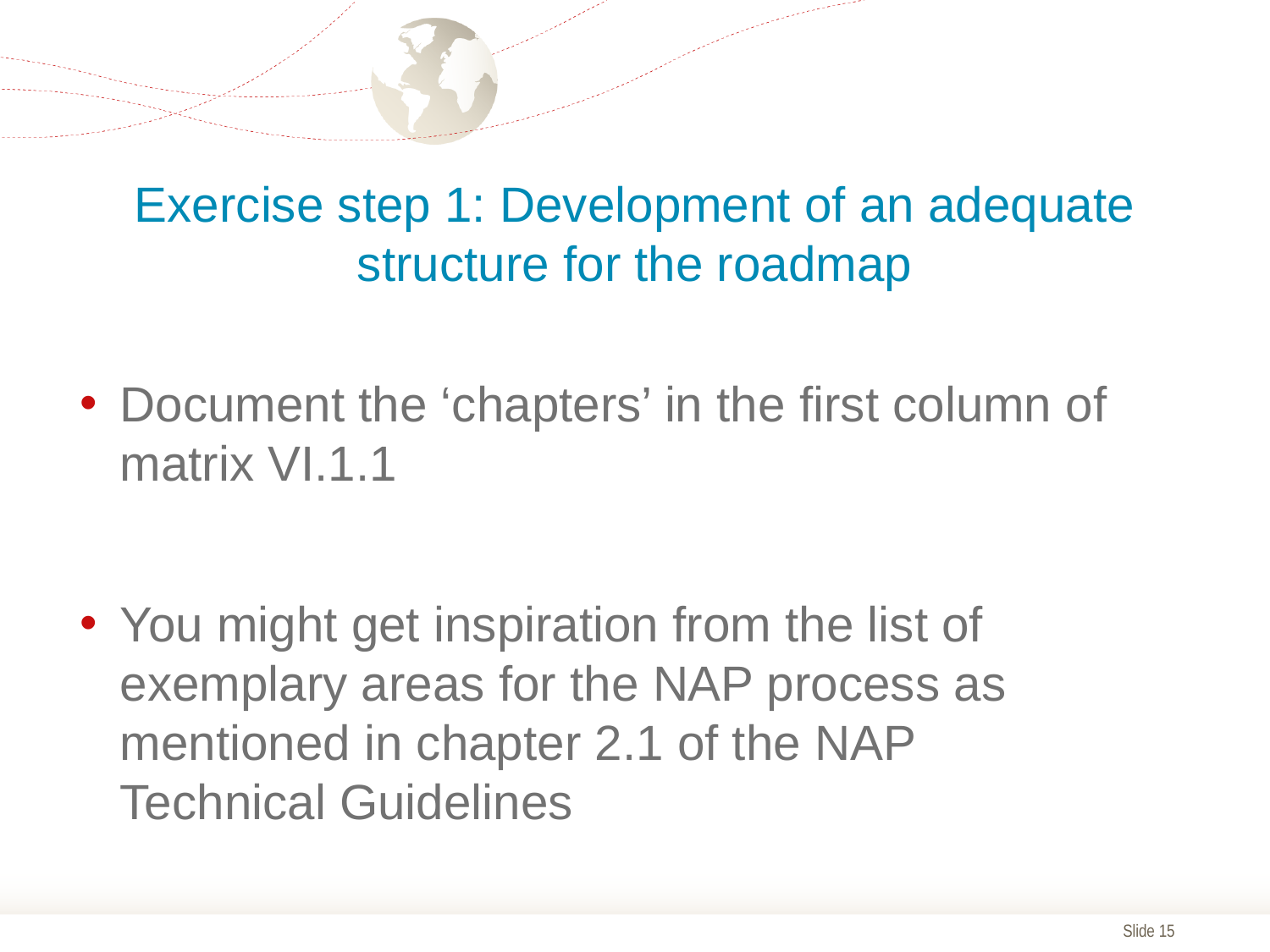

# Exercise step 1: Development of an adequate structure for the roadmap
Document the ‘chapters’ in the first column of matrix VI.1.1

You might get inspiration from the list of exemplary areas for the NAP process as mentioned in chapter 2.1 of the NAP Technical Guidelines